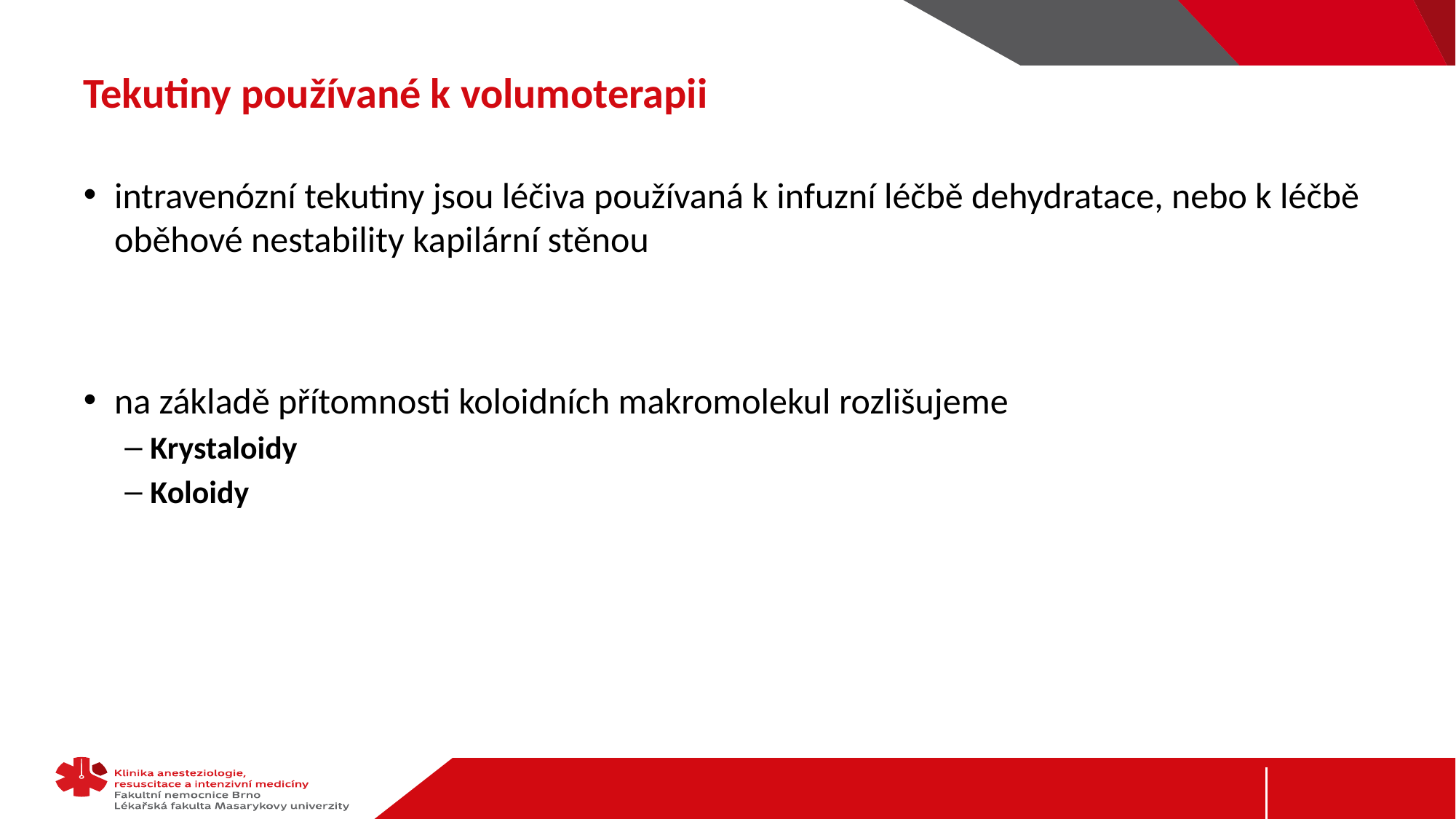

# Tekutiny používané k volumoterapii

intravenózní tekutiny jsou léčiva používaná k infuzní léčbě dehydratace, nebo k léčbě oběhové nestability kapilární stěnou

na základě přítomnosti koloidních makromolekul rozlišujeme
Krystaloidy
Koloidy